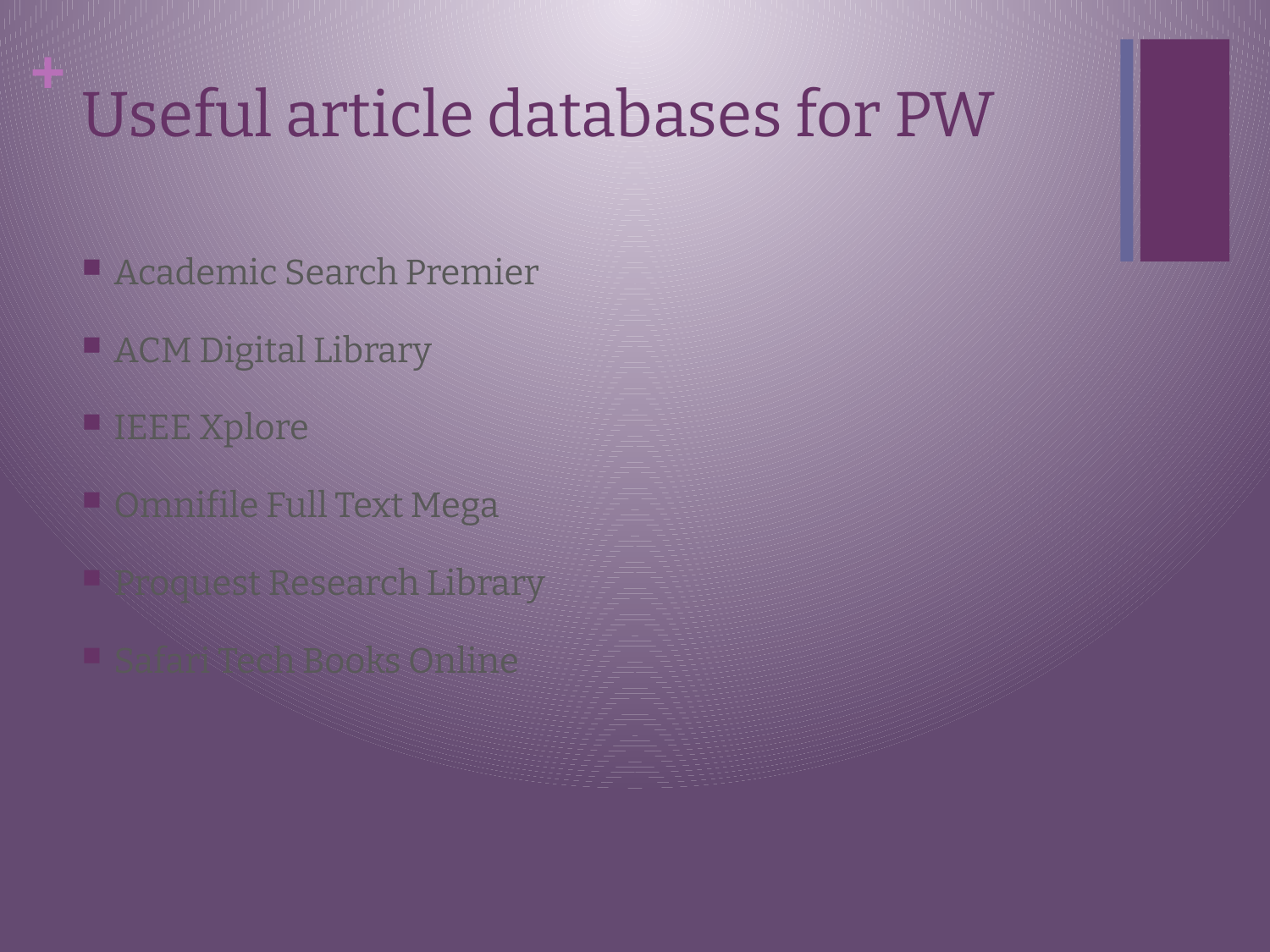

# Useful article databases for PW
Academic Search Premier
ACM Digital Library
IEEE Xplore
Omnifile Full Text Mega
Proquest Research Library
Safari Tech Books Online